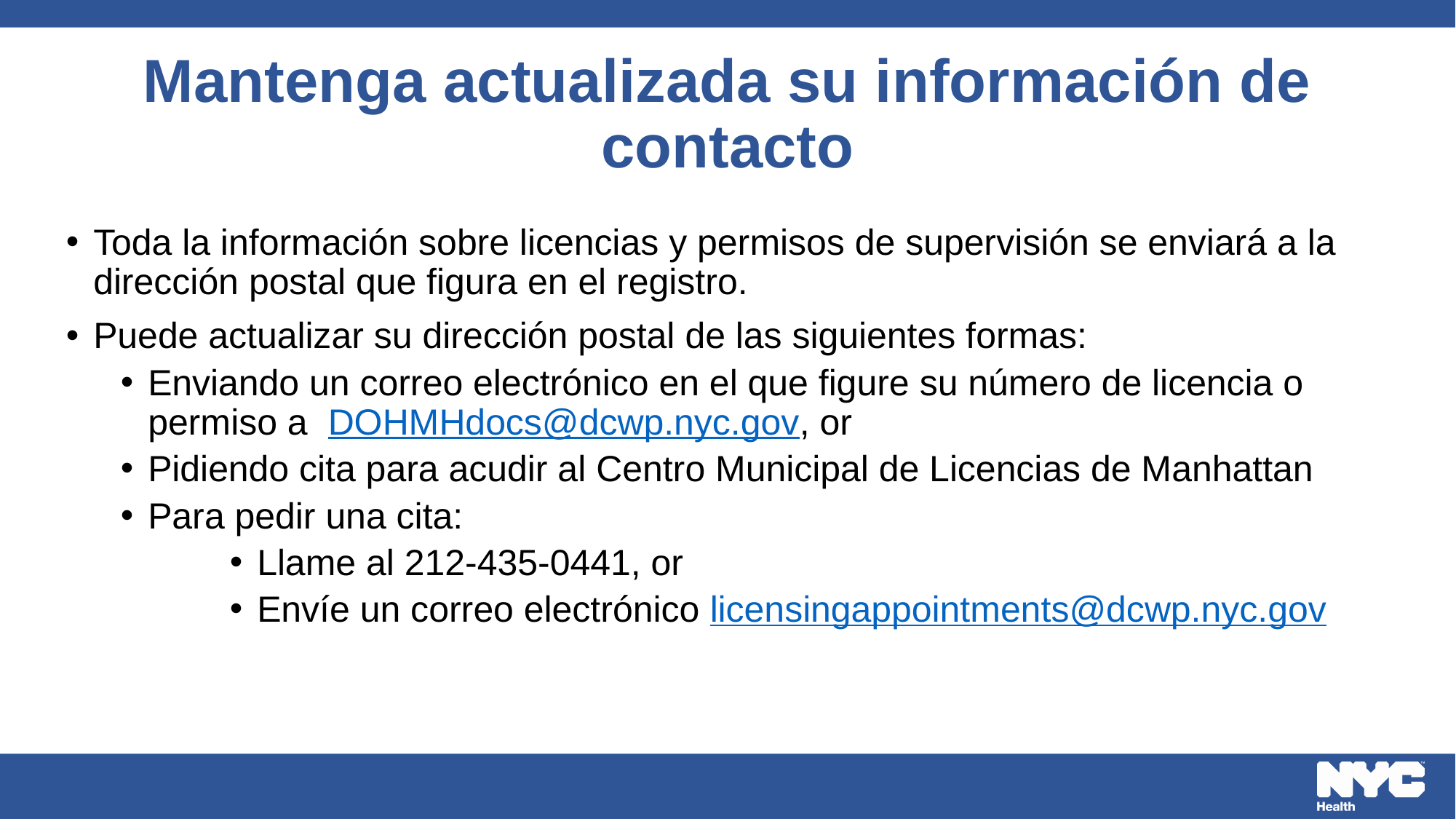

# Mantenga actualizada su información de contacto
Toda la información sobre licencias y permisos de supervisión se enviará a la dirección postal que figura en el registro.
Puede actualizar su dirección postal de las siguientes formas:
Enviando un correo electrónico en el que figure su número de licencia o permiso a  DOHMHdocs@dcwp.nyc.gov, or
Pidiendo cita para acudir al Centro Municipal de Licencias de Manhattan
Para pedir una cita:
Llame al 212-435-0441, or
Envíe un correo electrónico licensingappointments@dcwp.nyc.gov